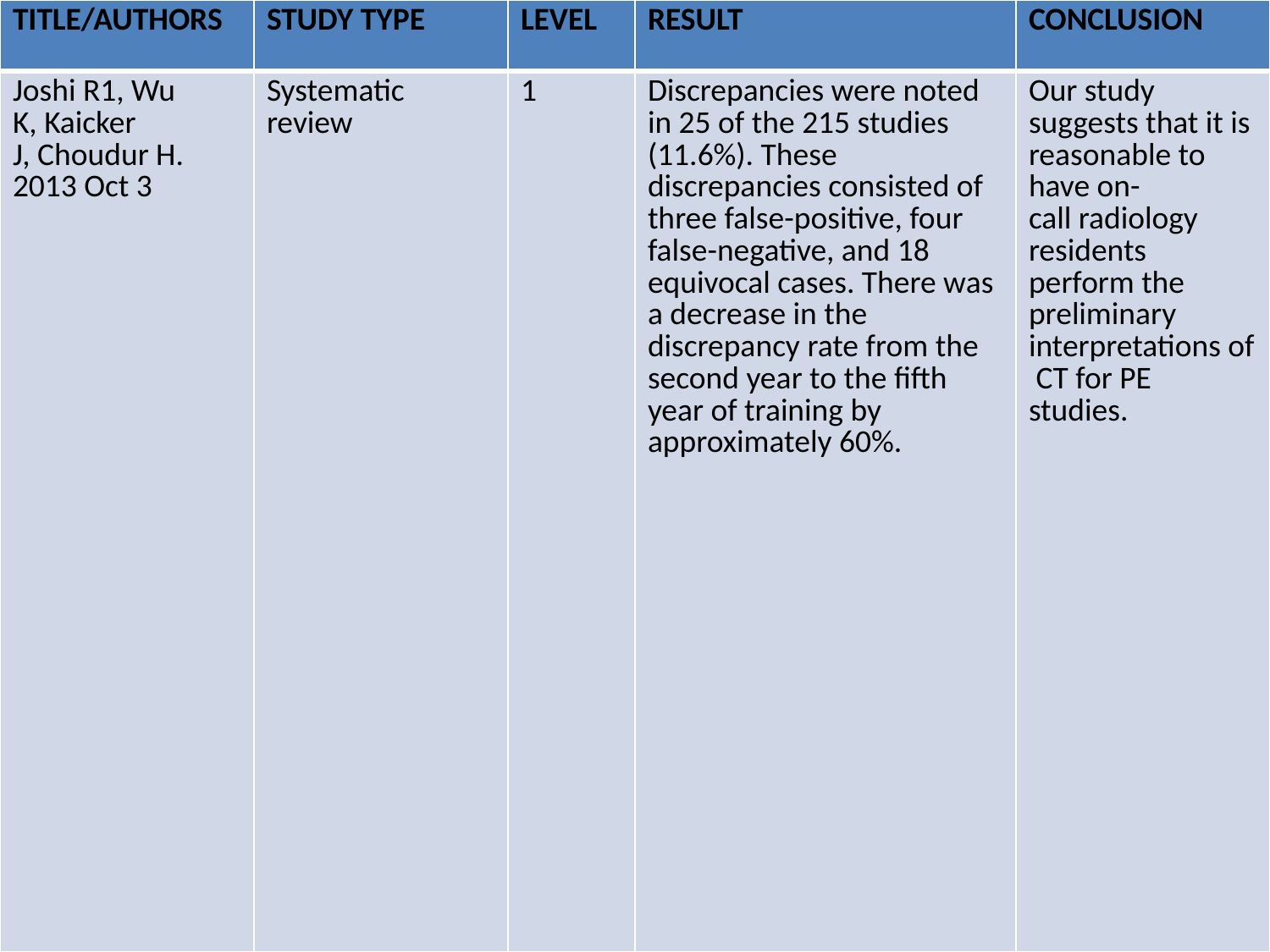

| TITLE/AUTHORS | STUDY TYPE | LEVEL | RESULT | CONCLUSION |
| --- | --- | --- | --- | --- |
| Joshi R1, Wu K, Kaicker J, Choudur H. 2013 Oct 3 | Systematic review | 1 | Discrepancies were noted in 25 of the 215 studies (11.6%). These discrepancies consisted of three false-positive, four false-negative, and 18 equivocal cases. There was a decrease in the discrepancy rate from the second year to the fifth year of training by approximately 60%. | Our study suggests that it is reasonable to have on-call radiology residents perform the preliminary interpretations of  CT for PE studies. |